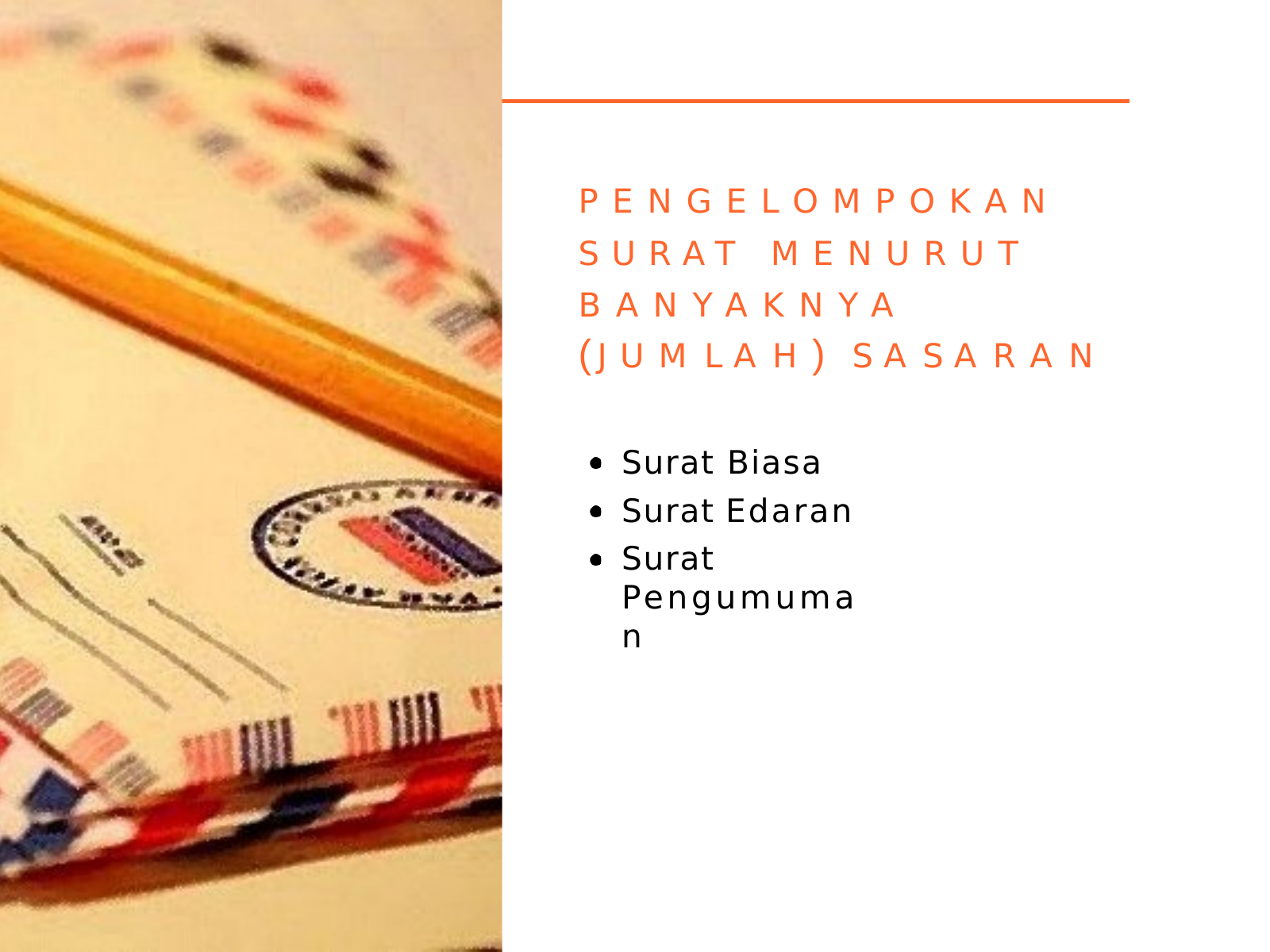

# PENGELOMPOKAN  SURAT MENURUT  BANYAKNYA  (JUMLAH)	SASARAN
Surat Biasa  Surat Edaran
Surat Pengumuman